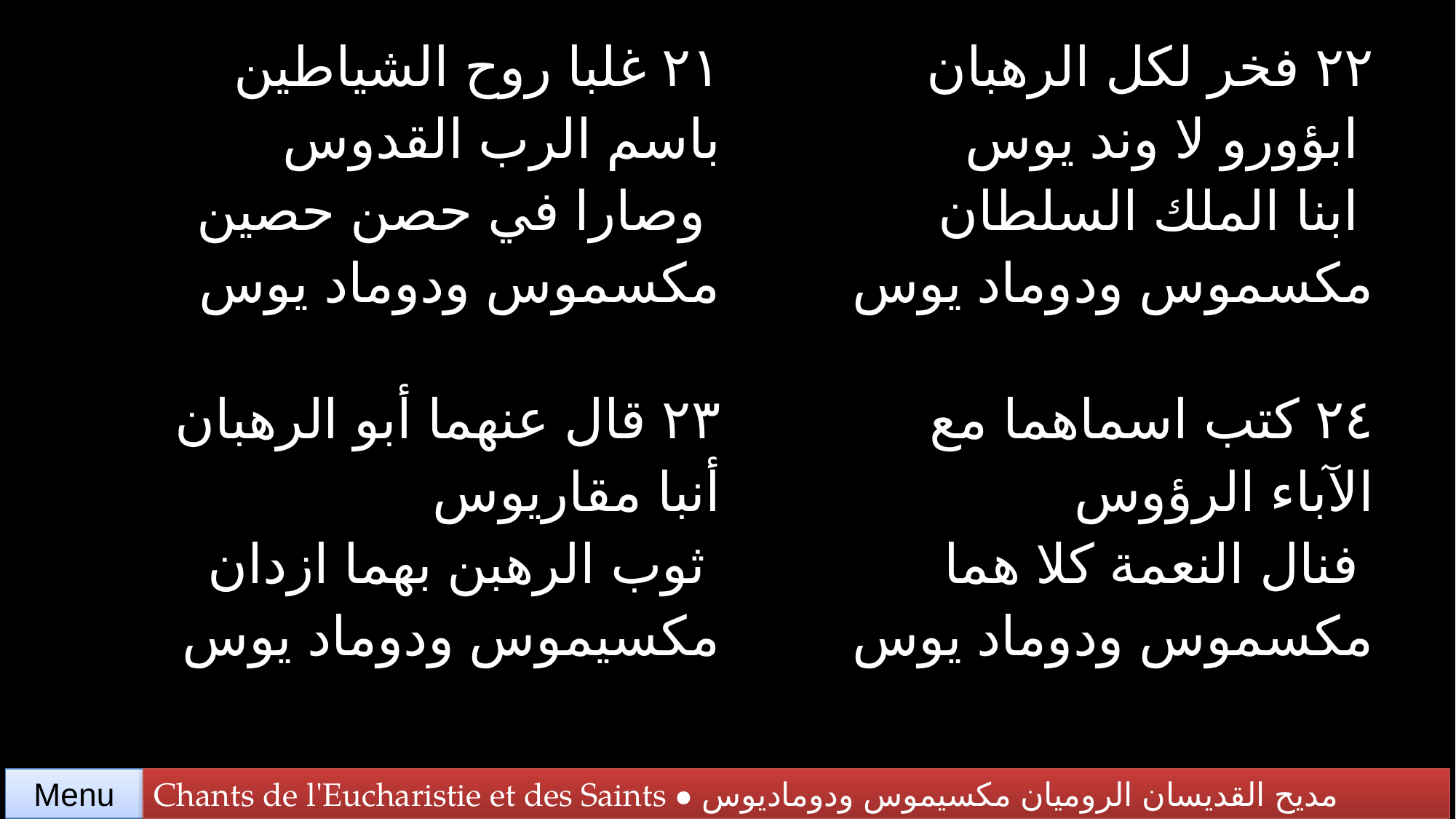

| ٢١ غلبا روح الشياطين باسم الرب القدوس وصارا في حصن حصين مكسموس ودوماد يوس | ٢٢ فخر لكل الرهبان ابؤورو لا وند يوس ابنا الملك السلطان مكسموس ودوماد يوس |
| --- | --- |
| ٢٣ قال عنهما أبو الرهبان أنبا مقاريوس ثوب الرهبن بهما ازدان مكسيموس ودوماد يوس | ٢٤ كتب اسماهما مع الآباء الرؤوس فنال النعمة كلا هما مكسموس ودوماد يوس |

Chants de l'Eucharistie et des Saints • مديح القديسان الروميان مكسيموس ودوماديوس
Menu